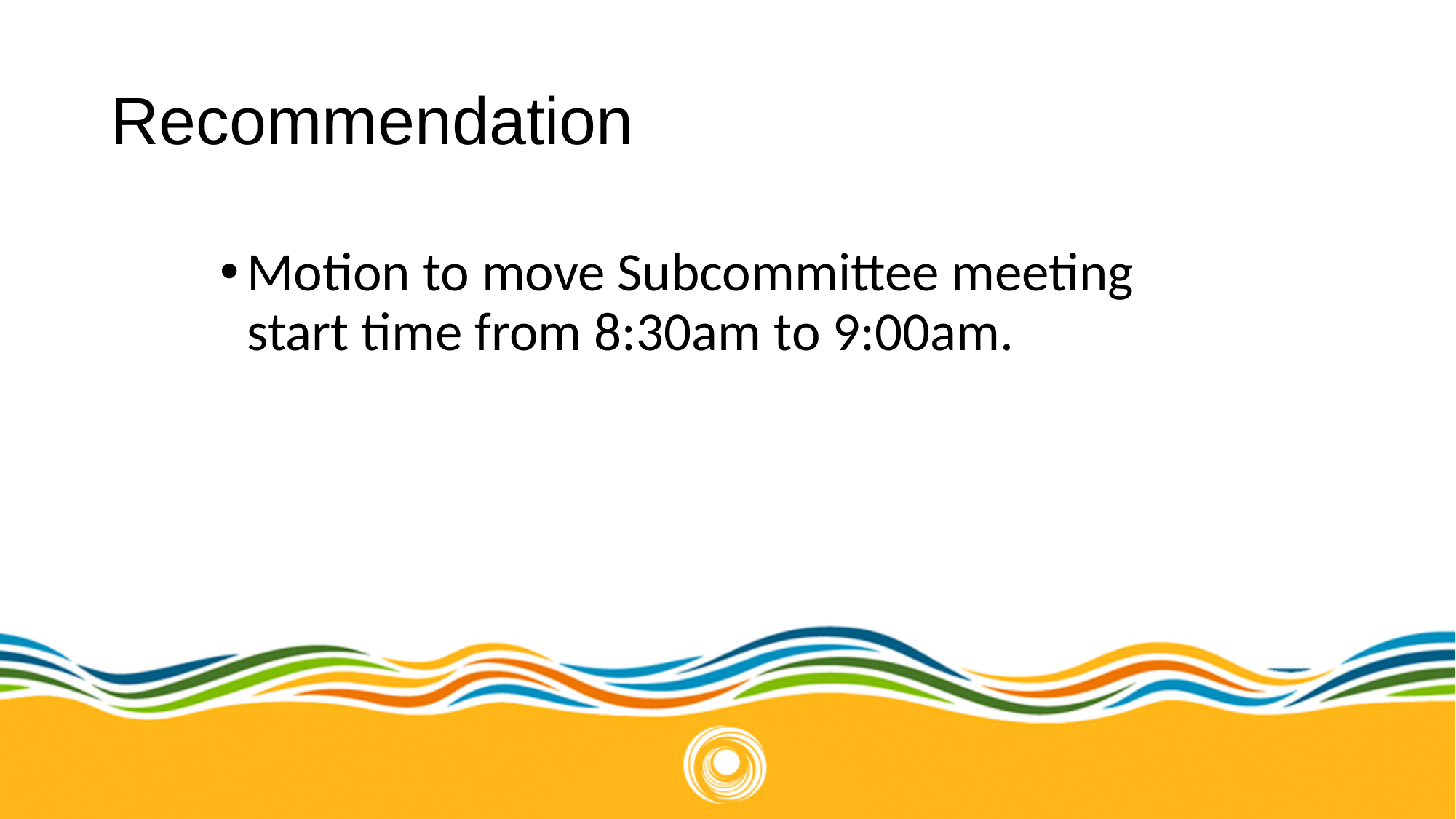

# Recommendation
Motion to move Subcommittee meeting start time from 8:30am to 9:00am.